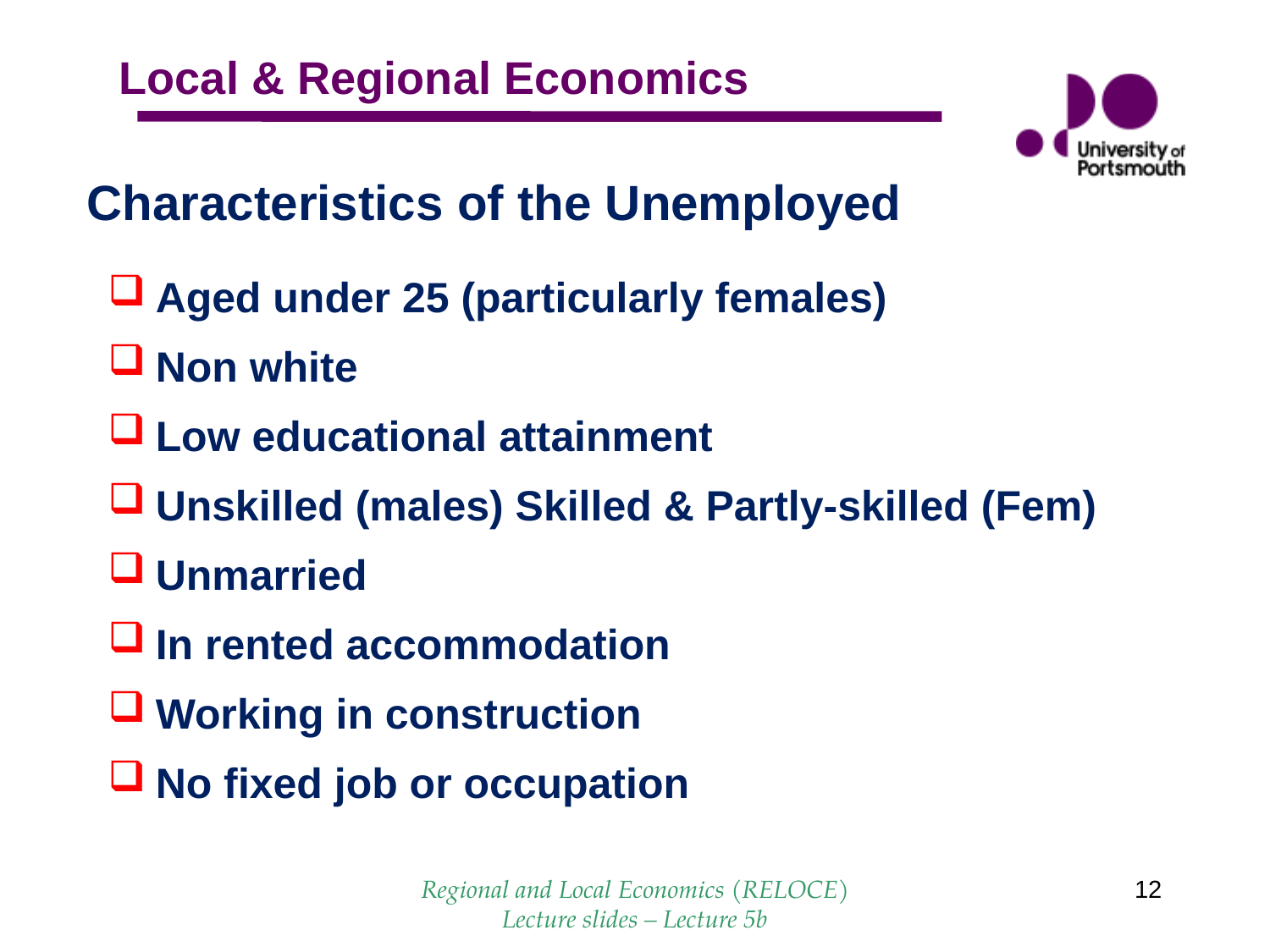

# Characteristics of the Unemployed
Aged under 25 (particularly females)
Non white
Low educational attainment
Unskilled (males) Skilled & Partly-skilled (Fem)
Unmarried
In rented accommodation
Working in construction
No fixed job or occupation

 Regional and Local Economics (RELOCE)
Lecture slides – Lecture 5b
12